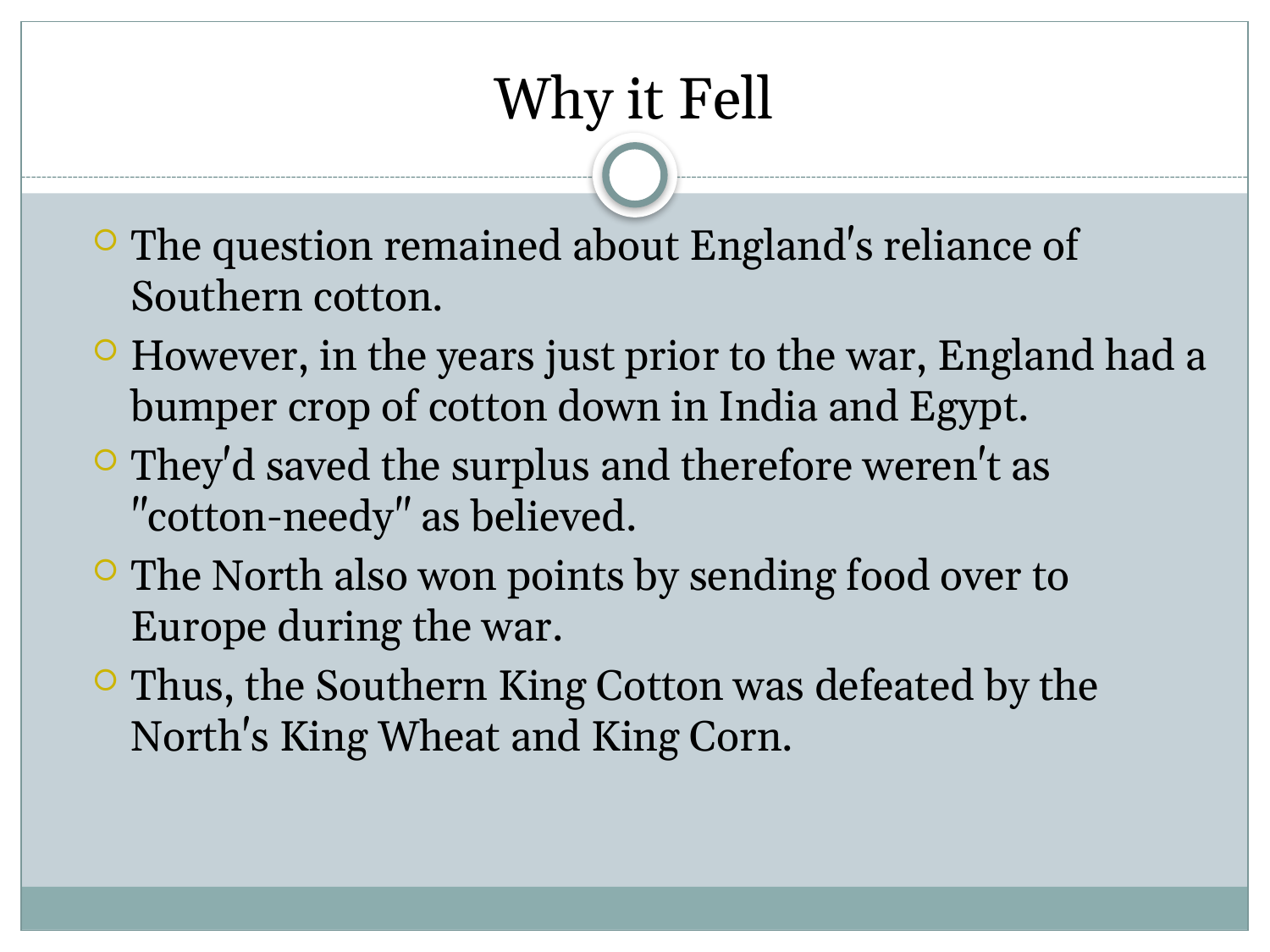

# Why it Fell
The question remained about England's reliance of Southern cotton.
However, in the years just prior to the war, England had a bumper crop of cotton down in India and Egypt.
They'd saved the surplus and therefore weren't as "cotton-needy" as believed.
The North also won points by sending food over to Europe during the war.
Thus, the Southern King Cotton was defeated by the North's King Wheat and King Corn.